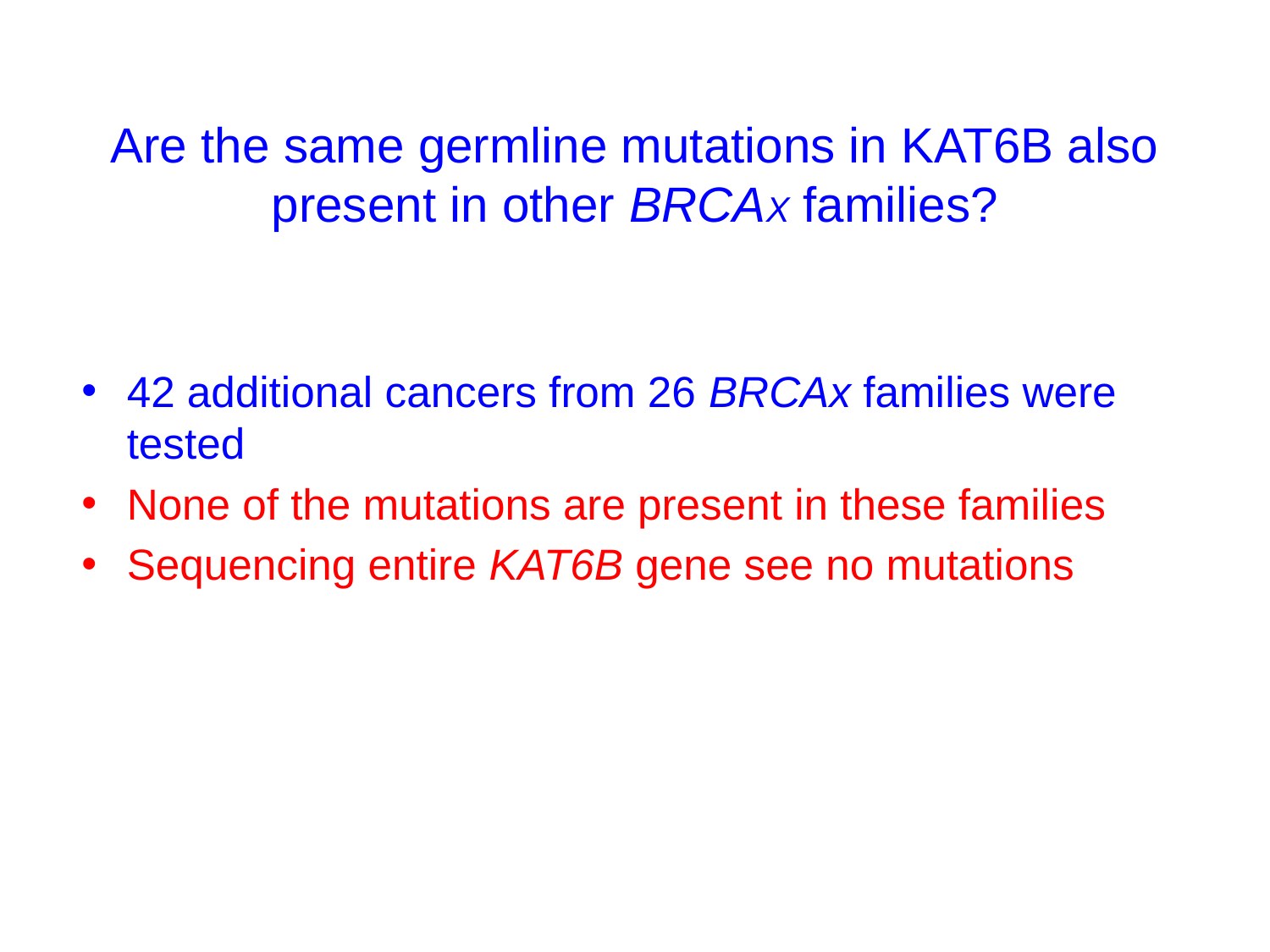

# Are the same germline mutations in KAT6B also present in other BRCAX families?
42 additional cancers from 26 BRCAx families were tested
None of the mutations are present in these families
Sequencing entire KAT6B gene see no mutations